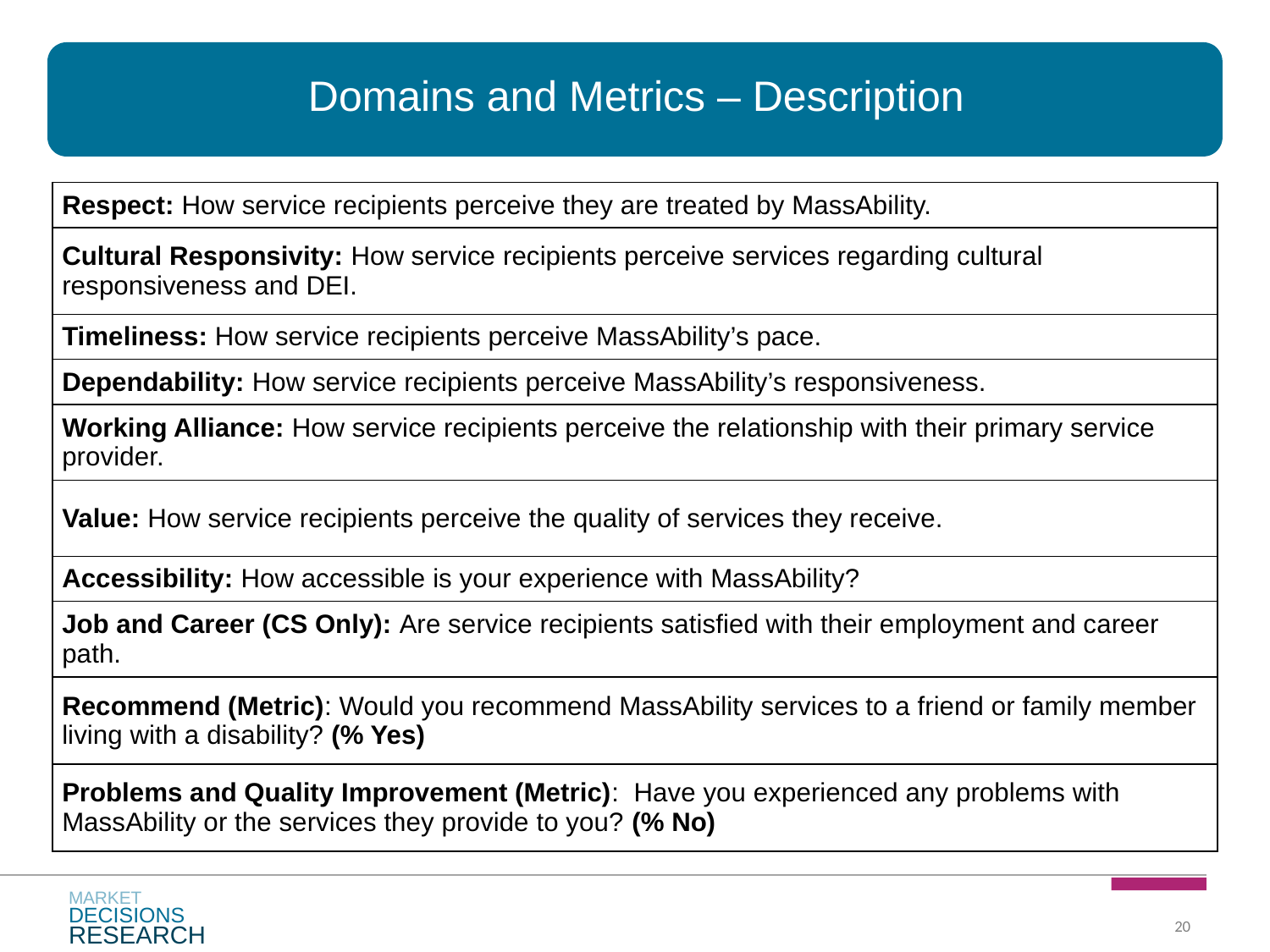

# Domains and Metrics – Description
| Respect: How service recipients perceive they are treated by MassAbility. |
| --- |
| Cultural Responsivity: How service recipients perceive services regarding cultural responsiveness and DEI. |
| Timeliness: How service recipients perceive MassAbility’s pace. |
| Dependability: How service recipients perceive MassAbility’s responsiveness. |
| Working Alliance: How service recipients perceive the relationship with their primary service provider. |
| Value: How service recipients perceive the quality of services they receive. |
| Accessibility: How accessible is your experience with MassAbility? |
| Job and Career (CS Only): Are service recipients satisfied with their employment and career path. |
| Recommend (Metric): Would you recommend MassAbility services to a friend or family member living with a disability? (% Yes) |
| Problems and Quality Improvement (Metric): Have you experienced any problems with MassAbility or the services they provide to you? (% No) |